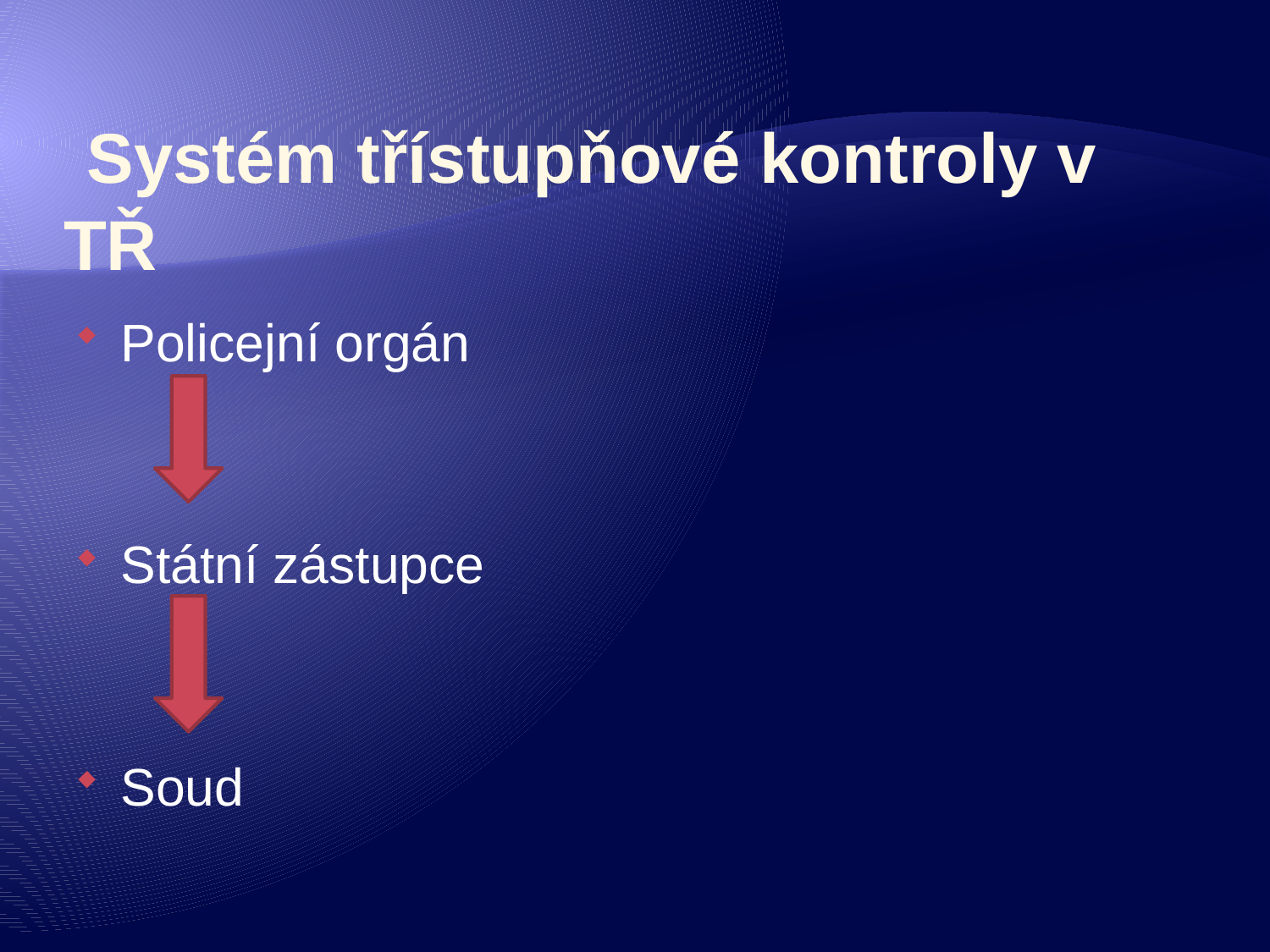

# Systém třístupňové kontroly v TŘ
Policejní orgán

Státní zástupce

Soud